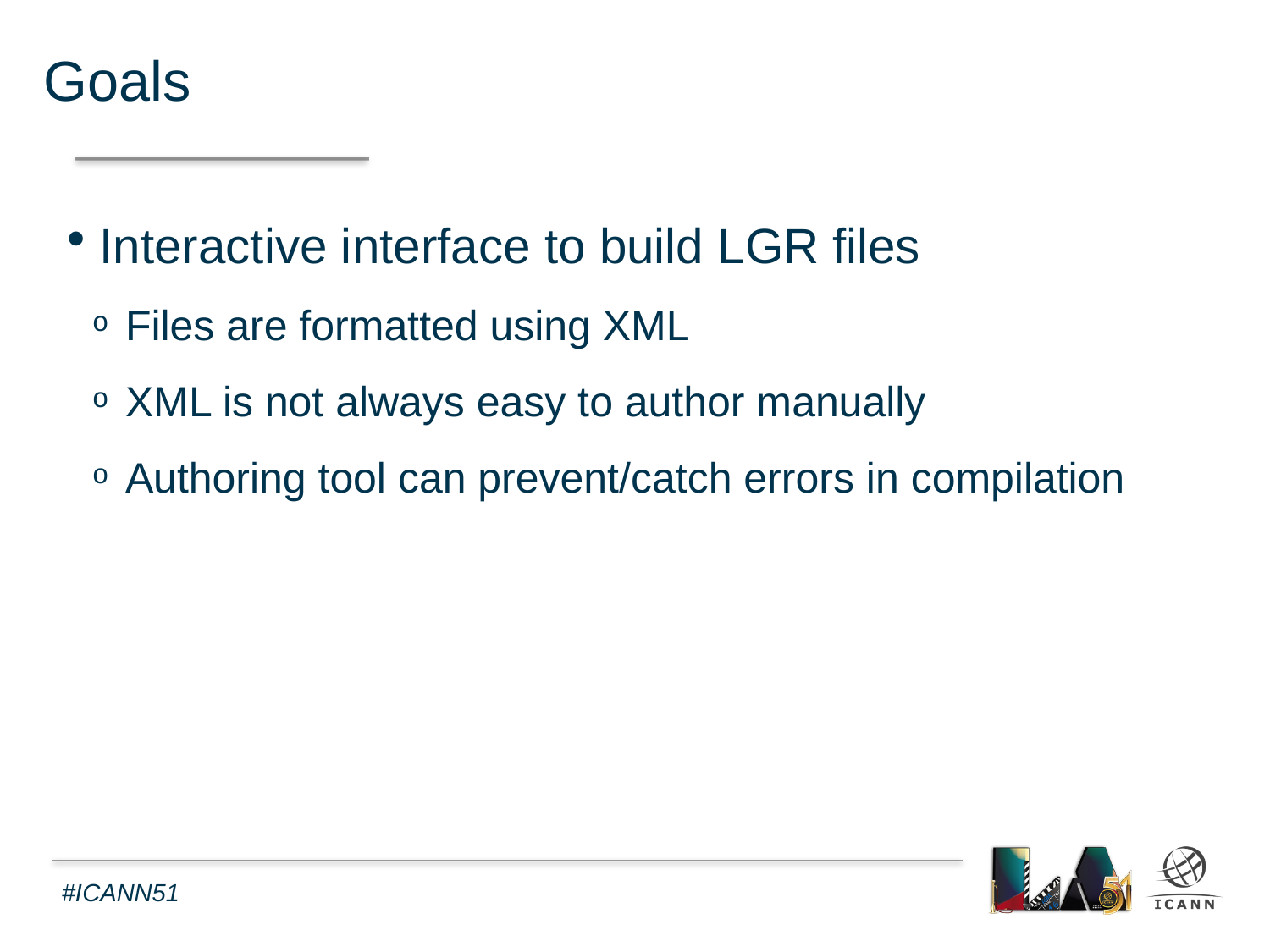

Goals
Interactive interface to build LGR files
Files are formatted using XML
XML is not always easy to author manually
Authoring tool can prevent/catch errors in compilation